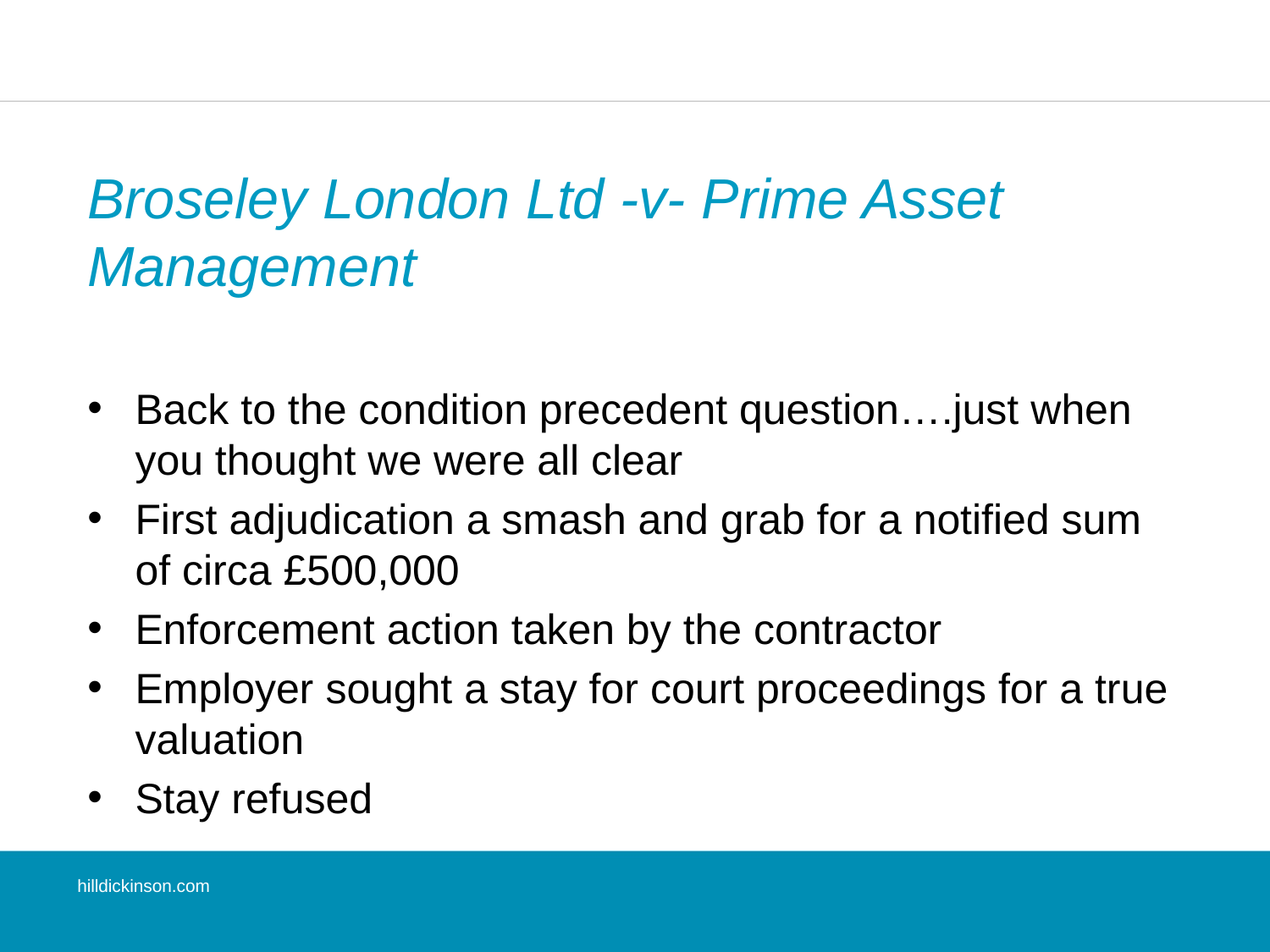

Broseley London Ltd -v- Prime Asset Management
Back to the condition precedent question….just when you thought we were all clear
First adjudication a smash and grab for a notified sum of circa £500,000
Enforcement action taken by the contractor
Employer sought a stay for court proceedings for a true valuation
Stay refused